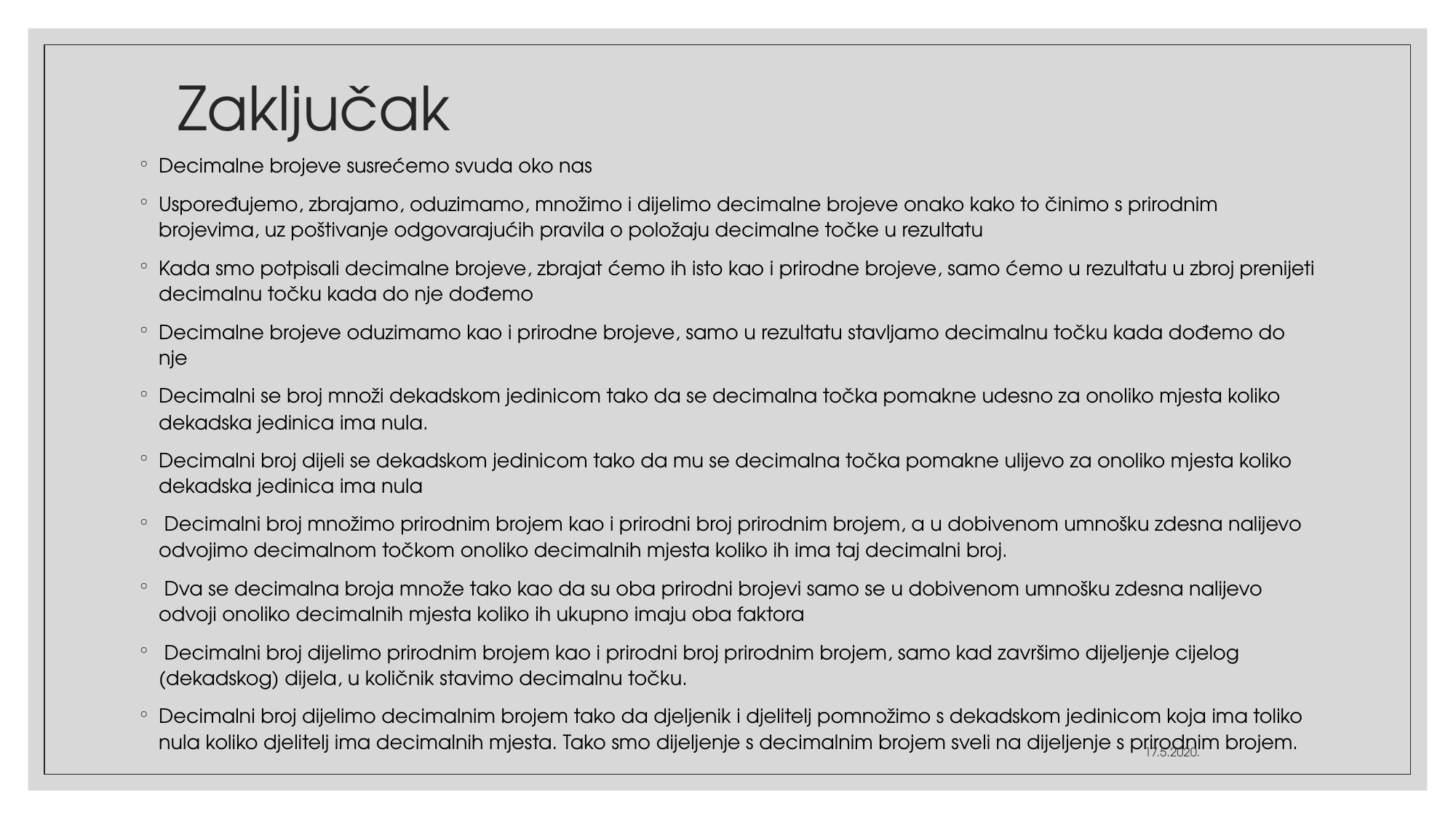

# Zaključak
Decimalne brojeve susrećemo svuda oko nas
Uspoređujemo, zbrajamo, oduzimamo, množimo i dijelimo decimalne brojeve onako kako to činimo s prirodnim brojevima, uz poštivanje odgovarajućih pravila o položaju decimalne točke u rezultatu
Kada smo potpisali decimalne brojeve, zbrajat ćemo ih isto kao i prirodne brojeve, samo ćemo u rezultatu u zbroj prenijeti decimalnu točku kada do nje dođemo
Decimalne brojeve oduzimamo kao i prirodne brojeve, samo u rezultatu stavljamo decimalnu točku kada dođemo do nje
Decimalni se broj množi dekadskom jedinicom tako da se decimalna točka pomakne udesno za onoliko mjesta koliko dekadska jedinica ima nula.
Decimalni broj dijeli se dekadskom jedinicom tako da mu se decimalna točka pomakne ulijevo za onoliko mjesta koliko dekadska jedinica ima nula
 Decimalni broj množimo prirodnim brojem kao i prirodni broj prirodnim brojem, a u dobivenom umnošku zdesna nalijevo odvojimo decimalnom točkom onoliko decimalnih mjesta koliko ih ima taj decimalni broj.
 Dva se decimalna broja množe tako kao da su oba prirodni brojevi samo se u dobivenom umnošku zdesna nalijevo odvoji onoliko decimalnih mjesta koliko ih ukupno imaju oba faktora
 Decimalni broj dijelimo prirodnim brojem kao i prirodni broj prirodnim brojem, samo kad završimo dijeljenje cijelog (dekadskog) dijela, u količnik stavimo decimalnu točku.
Decimalni broj dijelimo decimalnim brojem tako da djeljenik i djelitelj pomnožimo s dekadskom jedinicom koja ima toliko nula koliko djelitelj ima decimalnih mjesta. Tako smo dijeljenje s decimalnim brojem sveli na dijeljenje s prirodnim brojem.

17.5.2020.